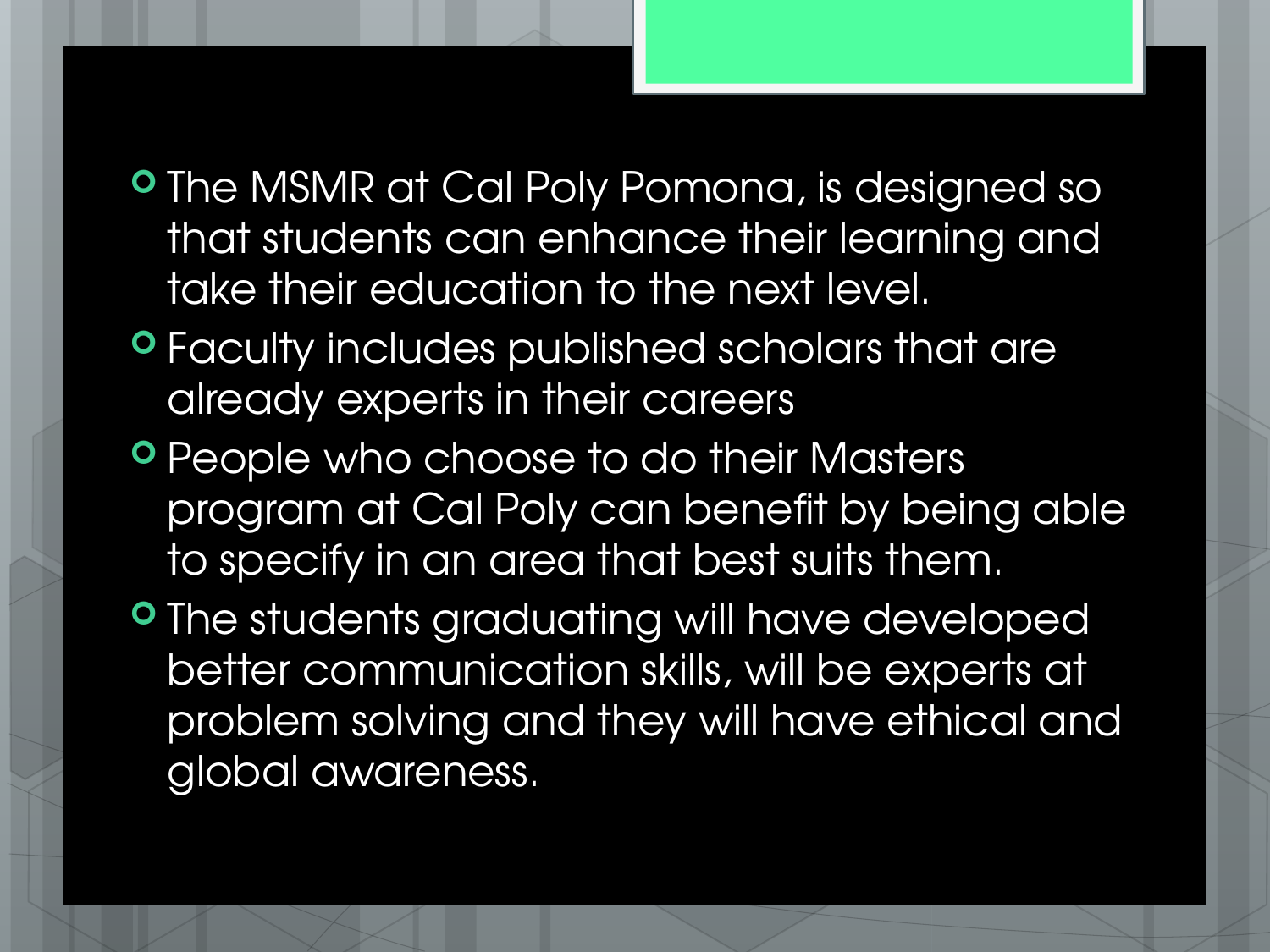

The MSMR at Cal Poly Pomona, is designed so that students can enhance their learning and take their education to the next level.
Faculty includes published scholars that are already experts in their careers
People who choose to do their Masters program at Cal Poly can benefit by being able to specify in an area that best suits them.
The students graduating will have developed better communication skills, will be experts at problem solving and they will have ethical and global awareness.